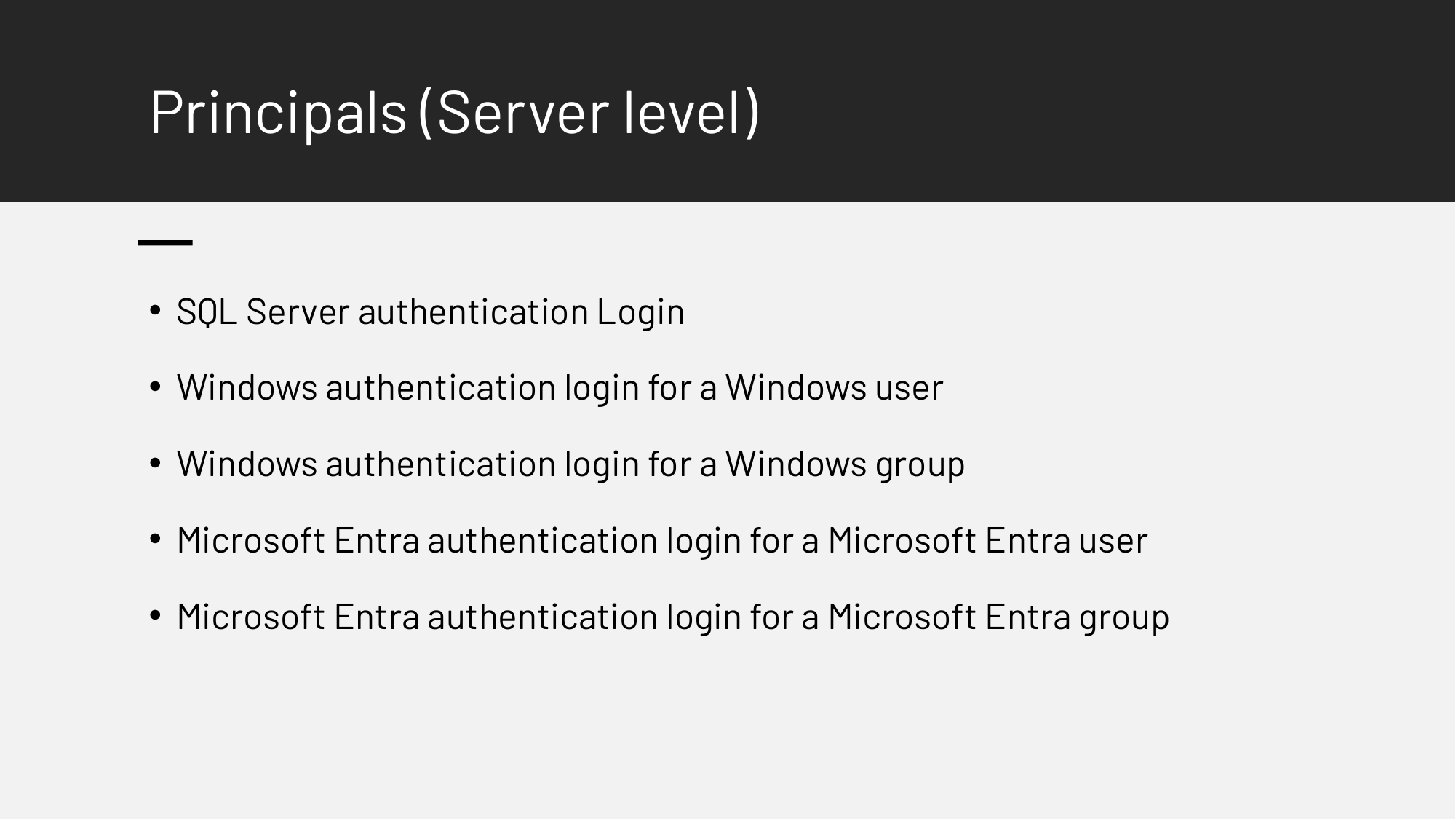

# Principals (Server level)

SQL Server authentication Login
Windows authentication login for a Windows user
Windows authentication login for a Windows group
Microsoft Entra authentication login for a Microsoft Entra user
Microsoft Entra authentication login for a Microsoft Entra group